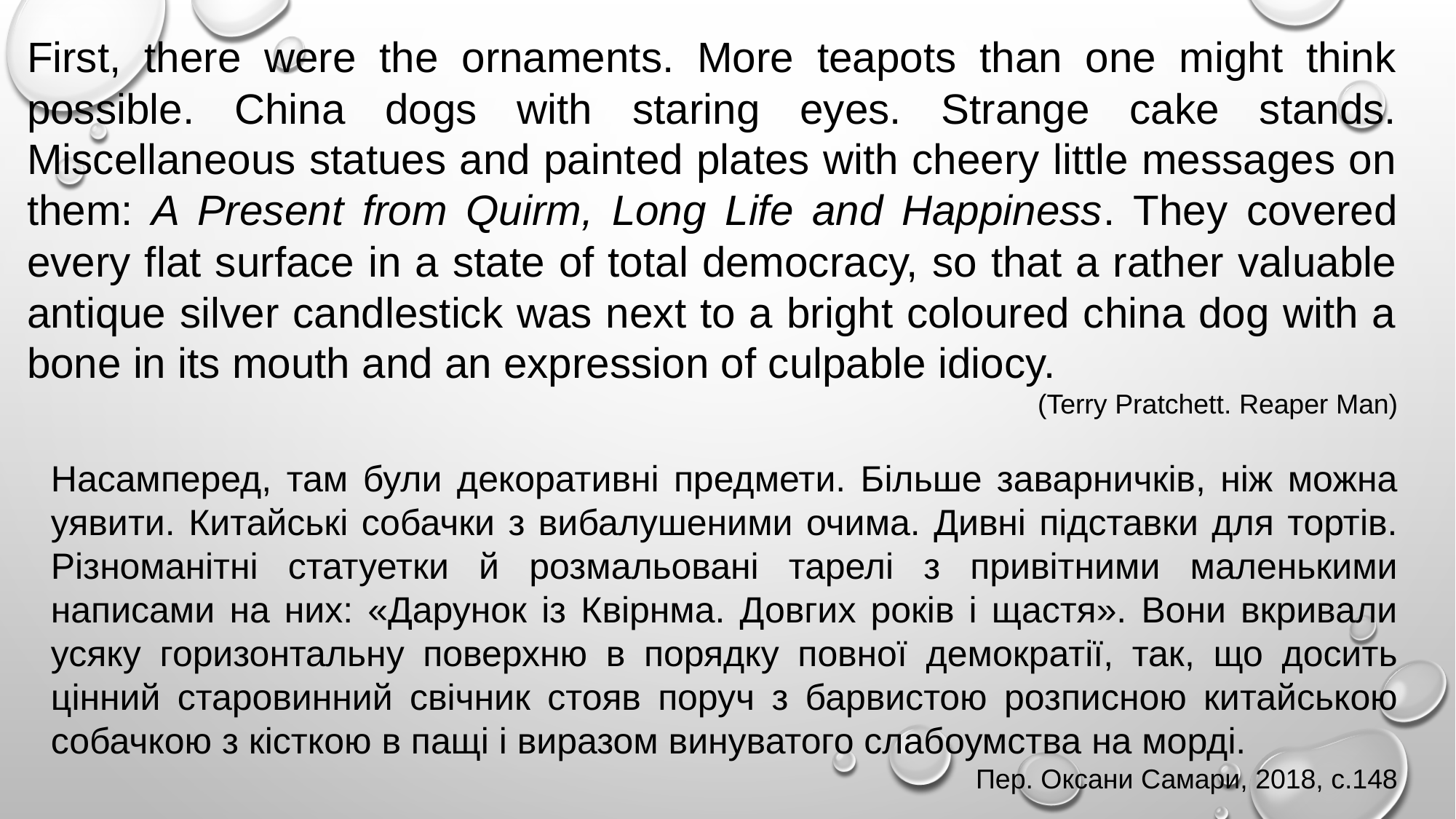

First, there were the ornaments. More teapots than one might think possible. China dogs with staring eyes. Strange cake stands. Miscellaneous statues and painted plates with cheery little messages on them: A Present from Quirm, Long Life and Happiness. They covered every flat surface in a state of total democracy, so that a rather valuable antique silver candlestick was next to a bright coloured china dog with a bone in its mouth and an expression of culpable idiocy.
(Terry Pratchett. Reaper Man)
Насамперед, там були декоративні предмети. Більше заварничків, ніж можна уявити. Китайські собачки з вибалушеними очима. Дивні підставки для тортів. Різноманітні статуетки й розмальовані тарелі з привітними маленькими написами на них: «Дарунок із Квірнма. Довгих років і щастя». Вони вкривали усяку горизонтальну поверхню в порядку повної демократії, так, що досить цінний старовинний свічник стояв поруч з барвистою розписною китайською собачкою з кісткою в пащі і виразом винуватого слабоумства на морді.
Пер. Оксани Самари, 2018, с.148